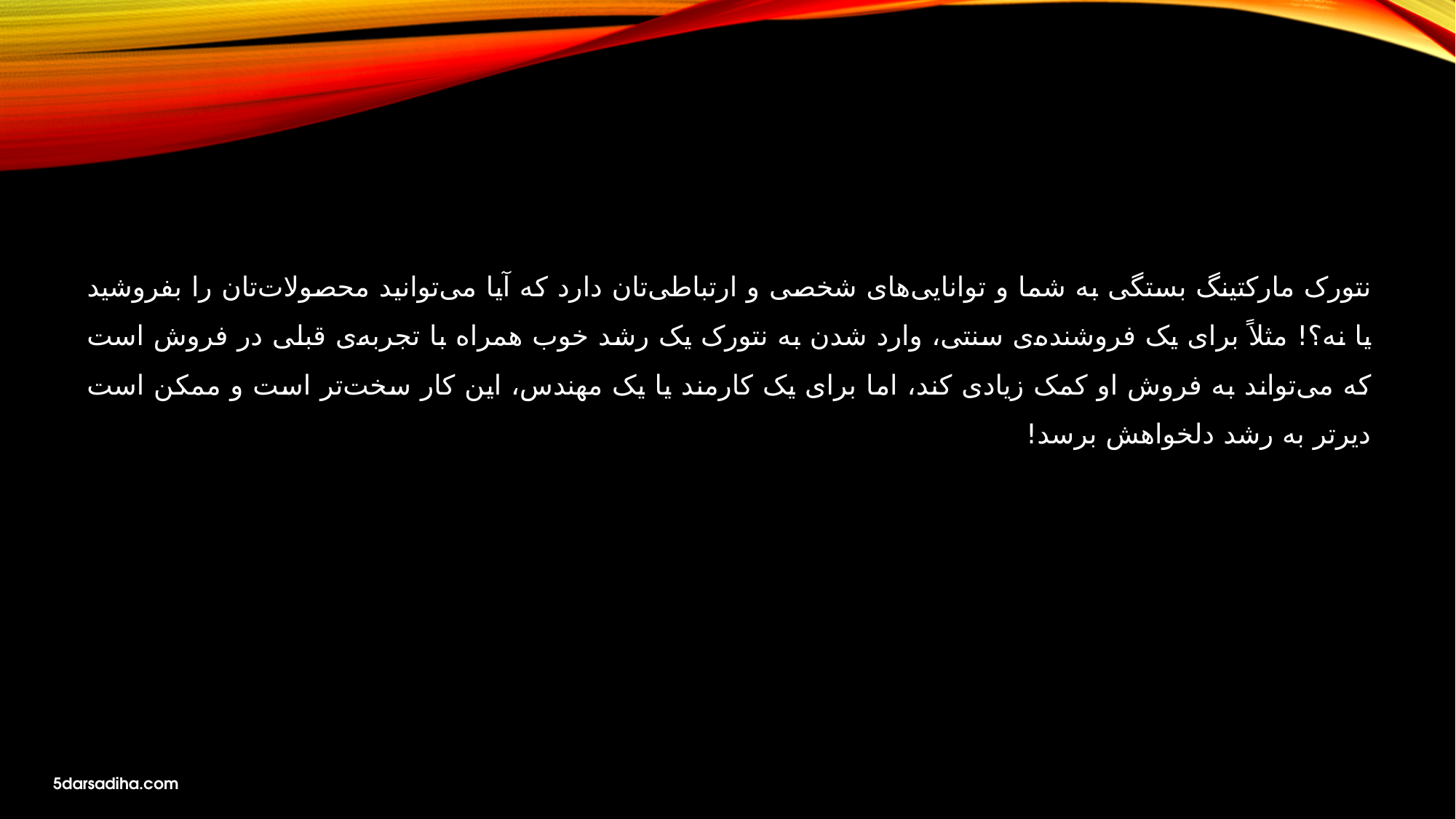

نتورک مارکتینگ بستگی به شما و توانایی‌های شخصی و ارتباطی‌تان دارد که آیا می‌توانید محصولات‌تان را بفروشید یا نه؟! مثلاً برای یک فروشنده‌ی سنتی، وارد شدن به نتورک یک رشد خوب همراه با تجربه‌ی قبلی در فروش است که می‌تواند به فروش او کمک زیادی کند، اما برای یک کارمند یا یک مهندس، این کار سخت‌تر است و ممکن است دیرتر به رشد دلخواهش برسد!
5darsadiha.com